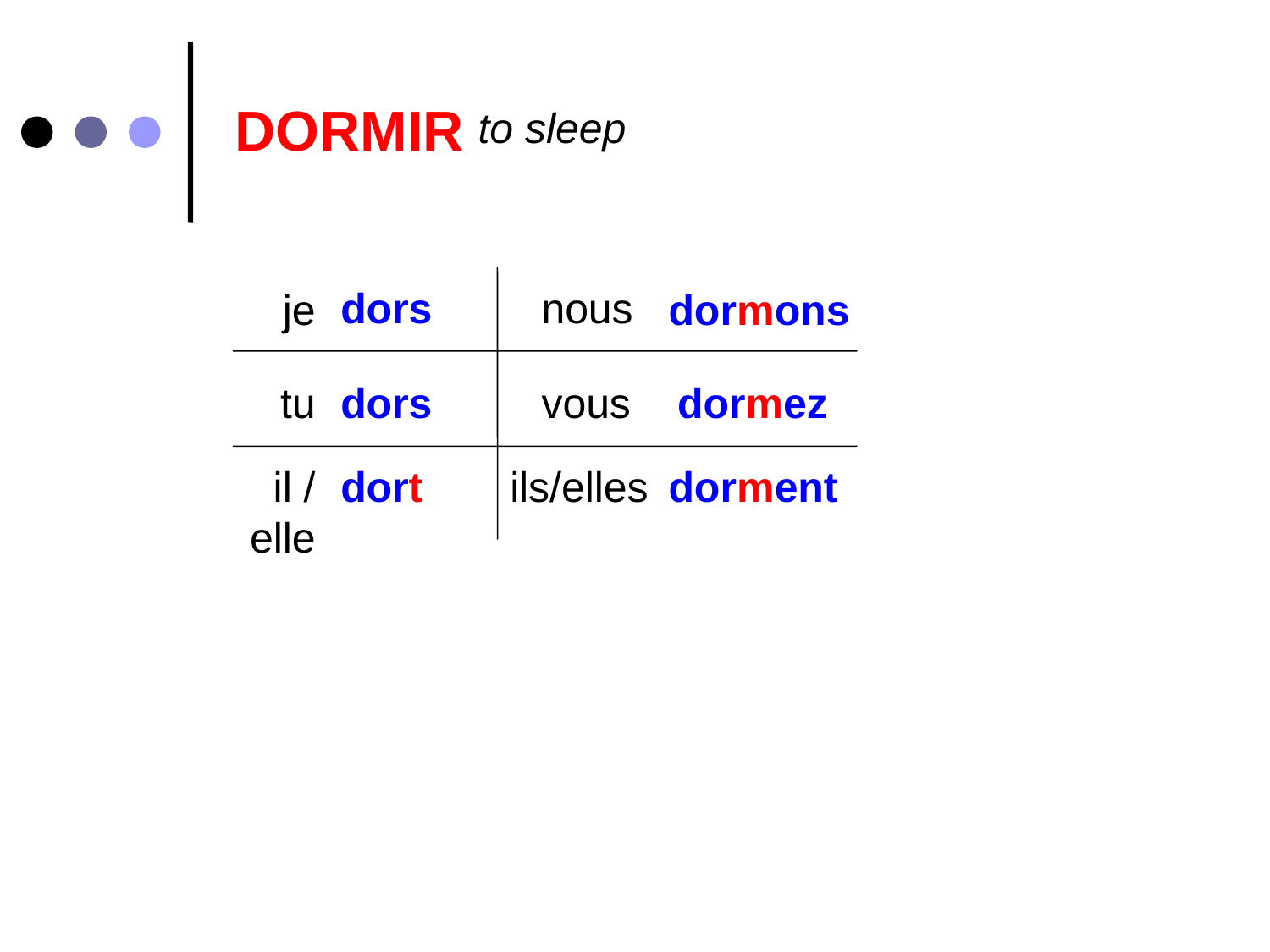

DORMIR
to sleep

dors
nous
je
dormons

tu
dors
vous
 dormez

il / elle
dort
ils/elles
dorment